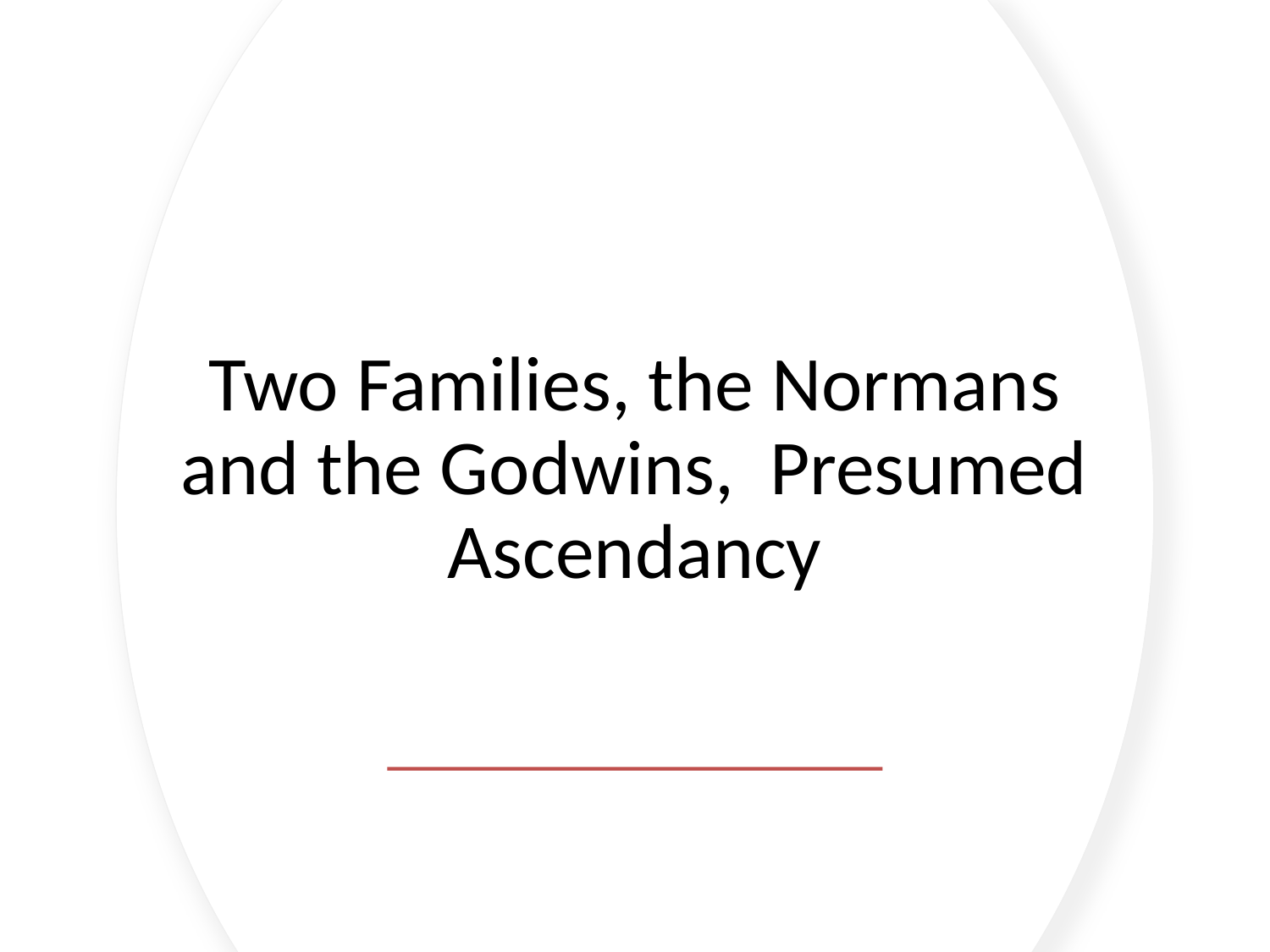

# Two Families, the Normans and the Godwins,  Presumed Ascendancy